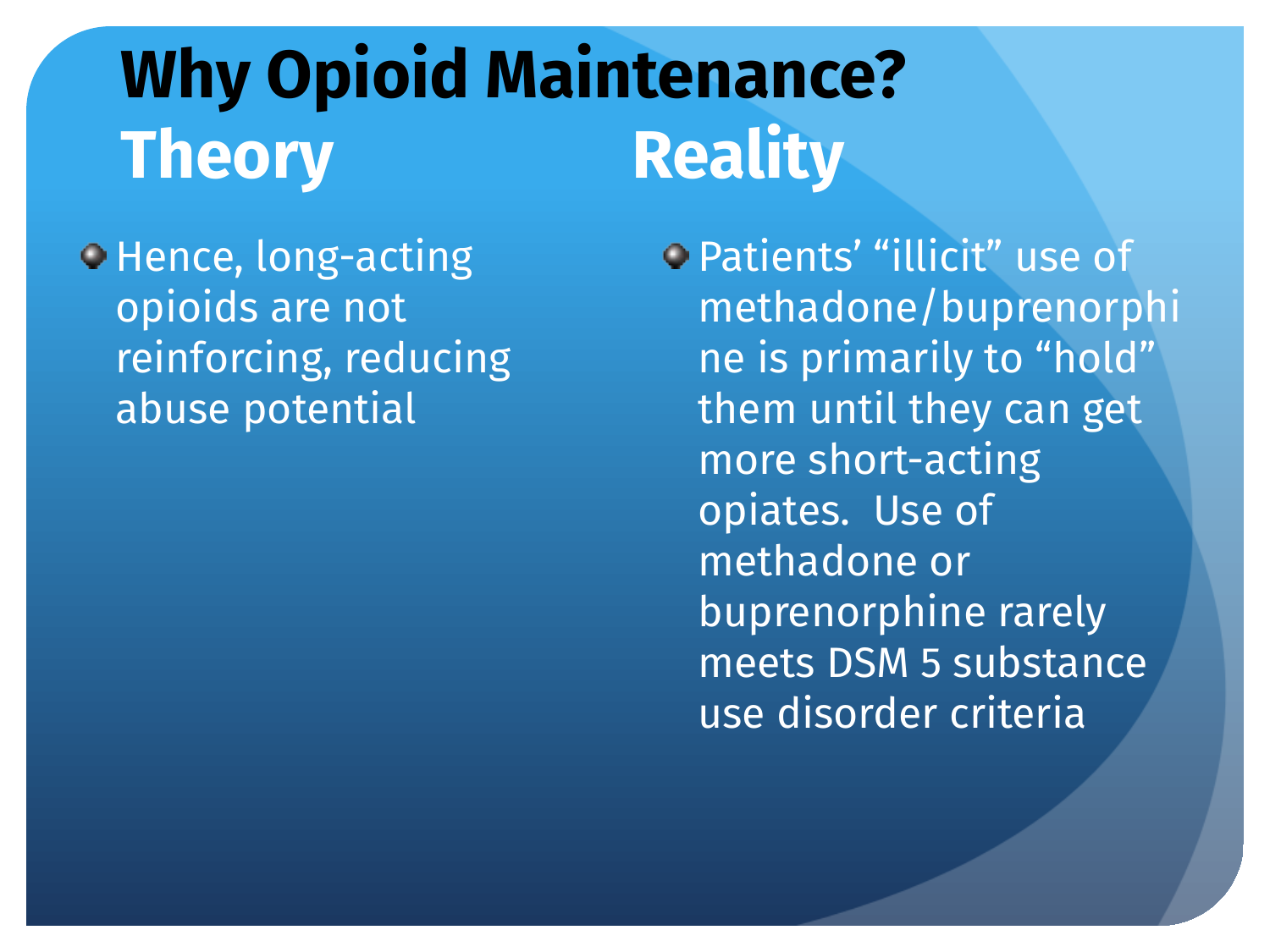

# Why Opioid Maintenance?	Theory                 Reality
Hence, long-acting opioids are not reinforcing, reducing abuse potential
Patients’ “illicit” use of methadone/buprenorphine is primarily to “hold” them until they can get more short-acting opiates.  Use of methadone or buprenorphine rarely meets DSM 5 substance use disorder criteria